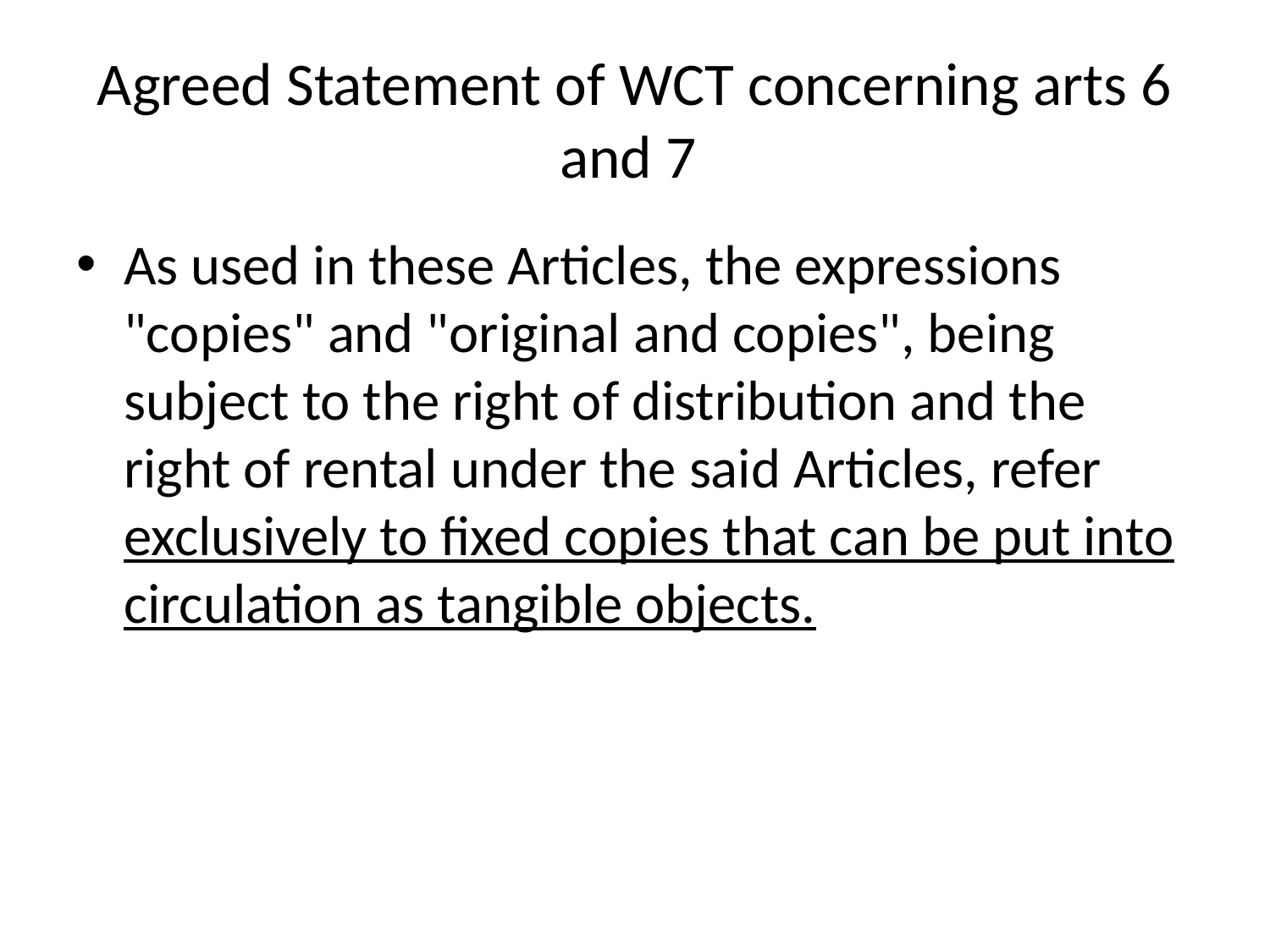

# Agreed Statement of WCT concerning arts 6 and 7
As used in these Articles, the expressions "copies" and "original and copies", being subject to the right of distribution and the right of rental under the said Articles, refer exclusively to fixed copies that can be put into circulation as tangible objects.